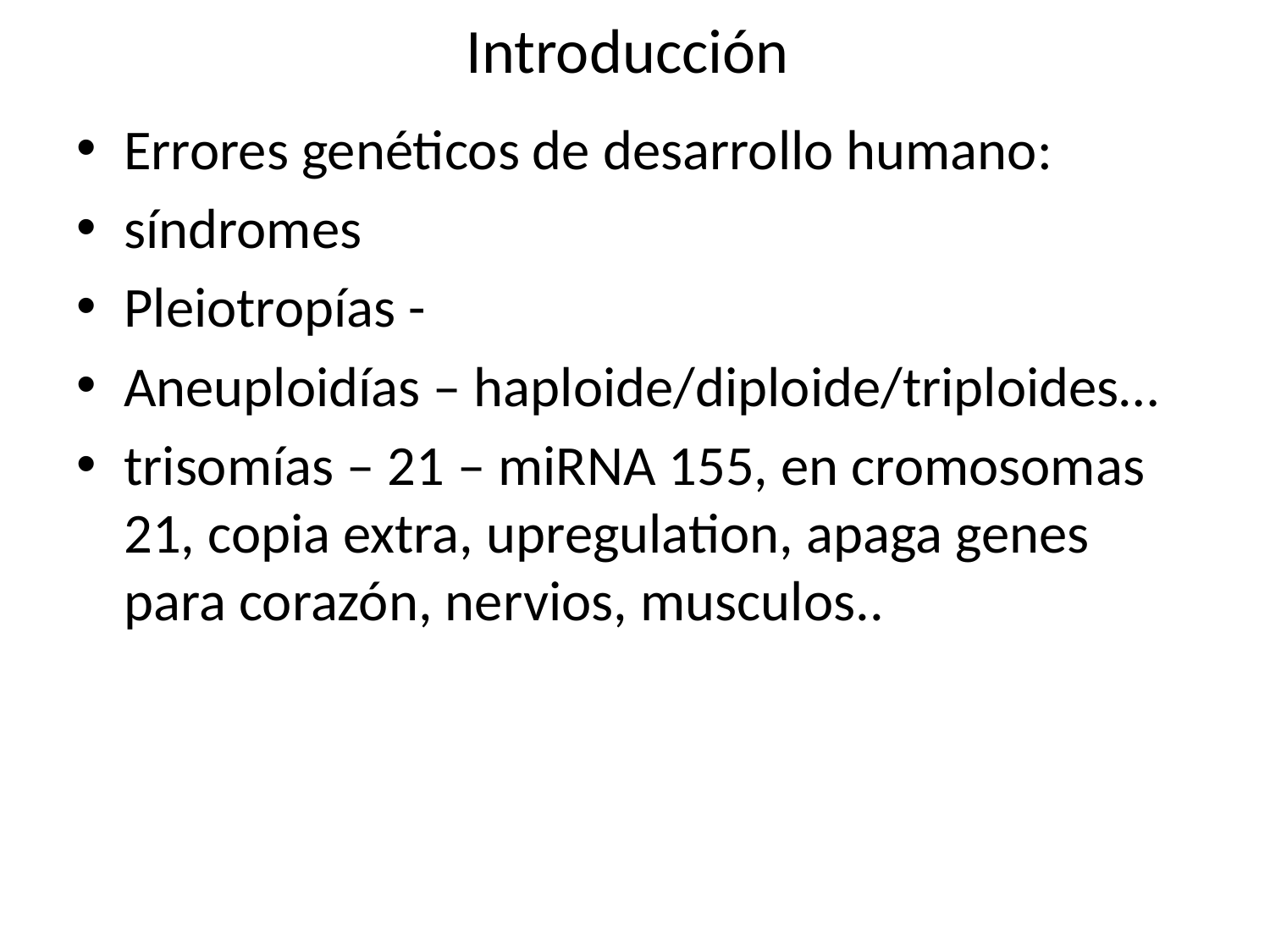

# Introducción
Errores genéticos de desarrollo humano:
síndromes
Pleiotropías -
Aneuploidías – haploide/diploide/triploides…
trisomías – 21 – miRNA 155, en cromosomas 21, copia extra, upregulation, apaga genes para corazón, nervios, musculos..